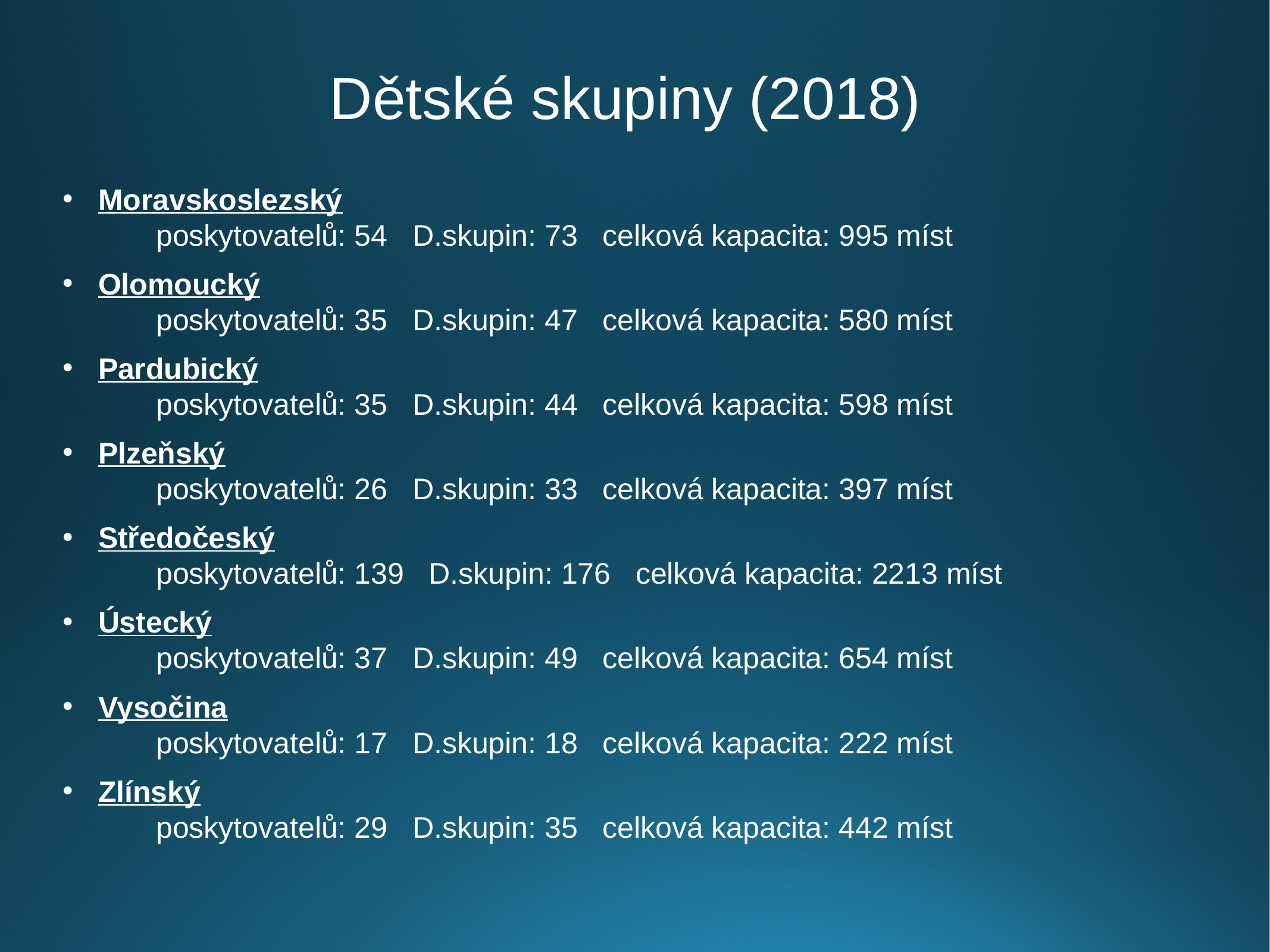

Dětské skupiny (2018)
Moravskoslezský 
       poskytovatelů: 54   D.skupin: 73   celková kapacita: 995 míst
Olomoucký 
       poskytovatelů: 35   D.skupin: 47   celková kapacita: 580 míst
Pardubický 
       poskytovatelů: 35   D.skupin: 44   celková kapacita: 598 míst
Plzeňský 
       poskytovatelů: 26   D.skupin: 33   celková kapacita: 397 míst
Středočeský 
       poskytovatelů: 139   D.skupin: 176   celková kapacita: 2213 míst
Ústecký 
       poskytovatelů: 37   D.skupin: 49   celková kapacita: 654 míst
Vysočina 
       poskytovatelů: 17   D.skupin: 18   celková kapacita: 222 míst
Zlínský 
       poskytovatelů: 29   D.skupin: 35   celková kapacita: 442 míst